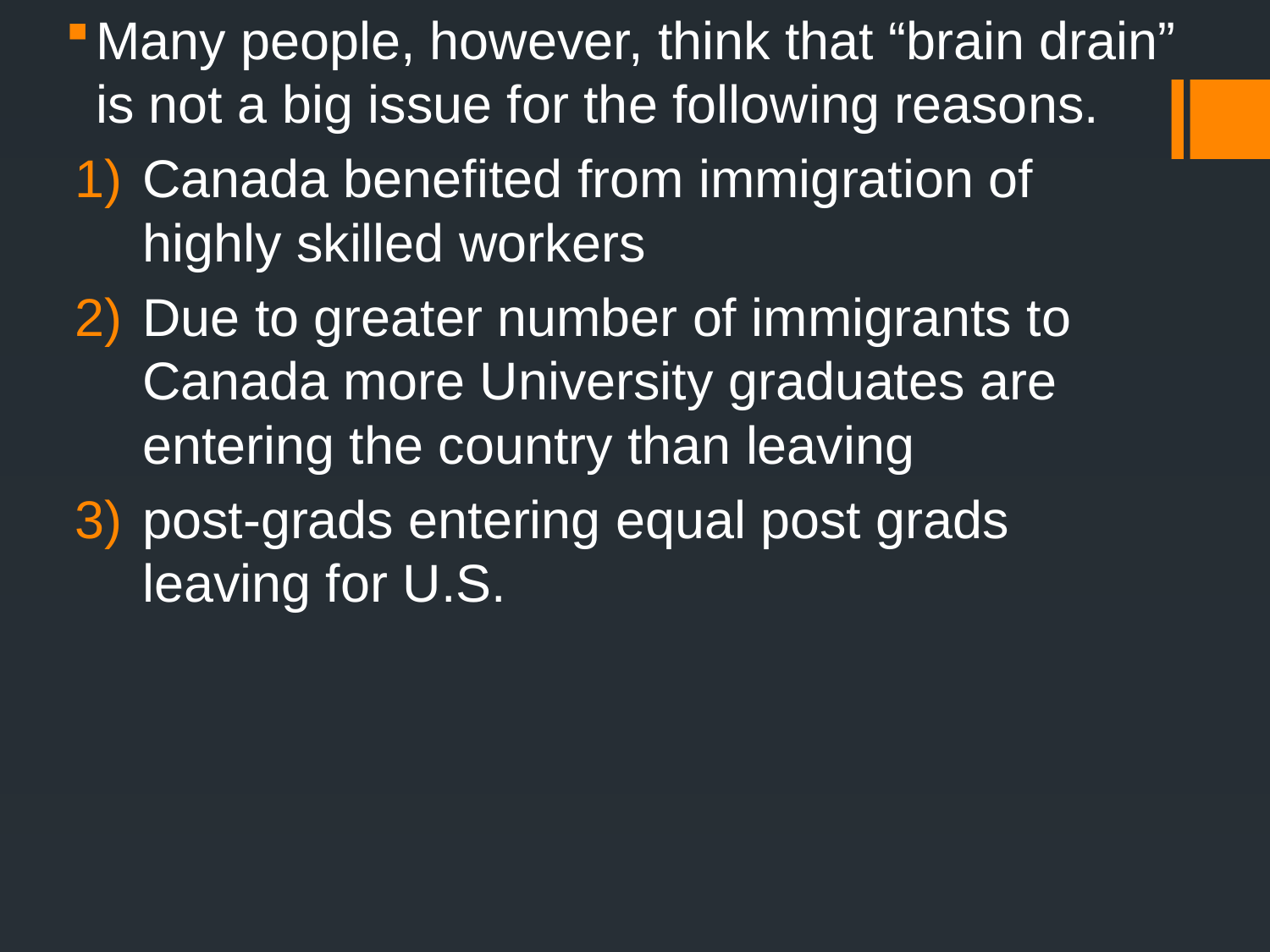

Many people, however, think that “brain drain” is not a big issue for the following reasons.
Canada benefited from immigration of highly skilled workers
Due to greater number of immigrants to Canada more University graduates are entering the country than leaving
post-grads entering equal post grads leaving for U.S.

#